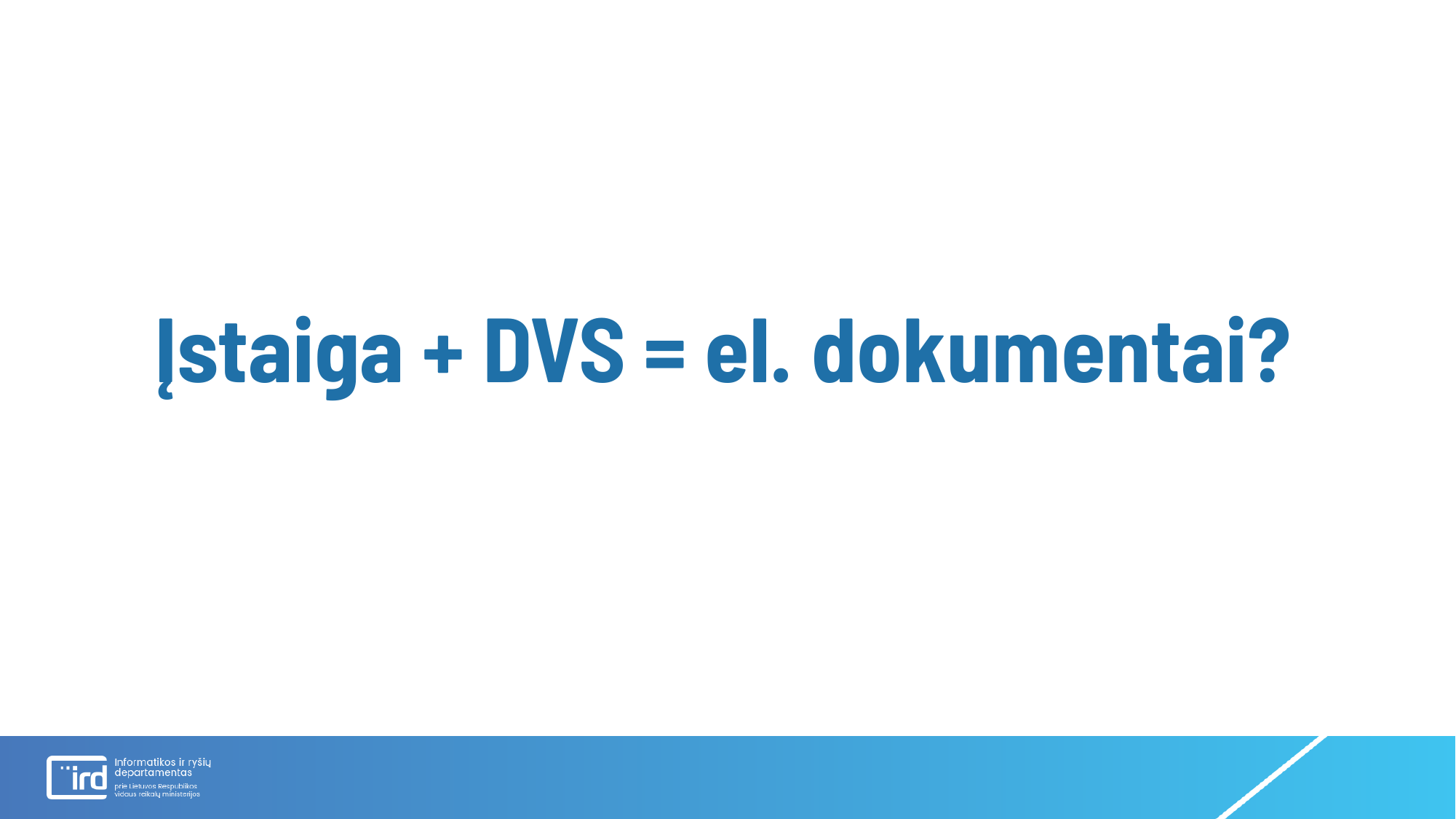

# Įstaiga + DVS = el. dokumentai?